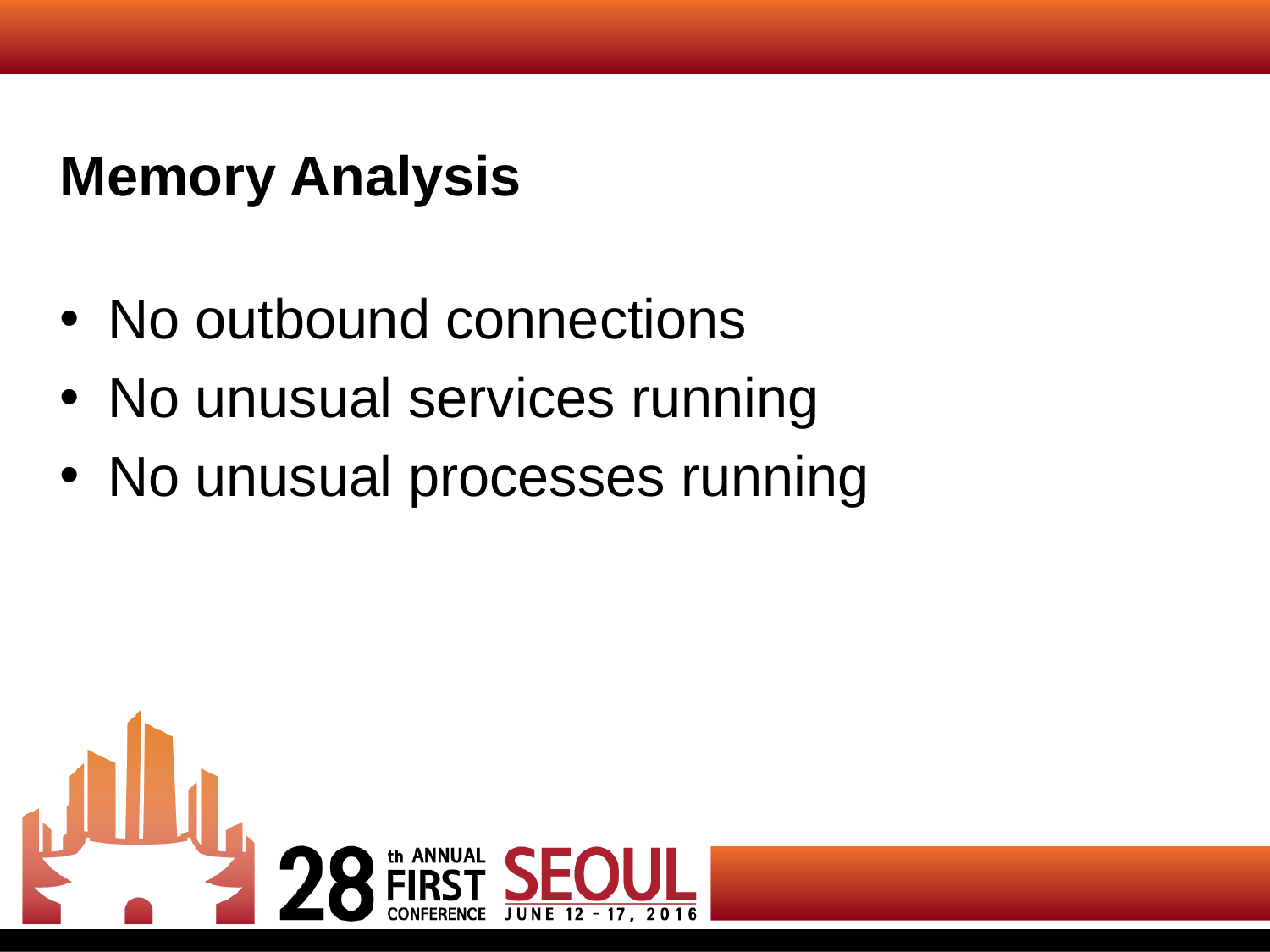

# Memory Analysis
No outbound connections
No unusual services running
No unusual processes running